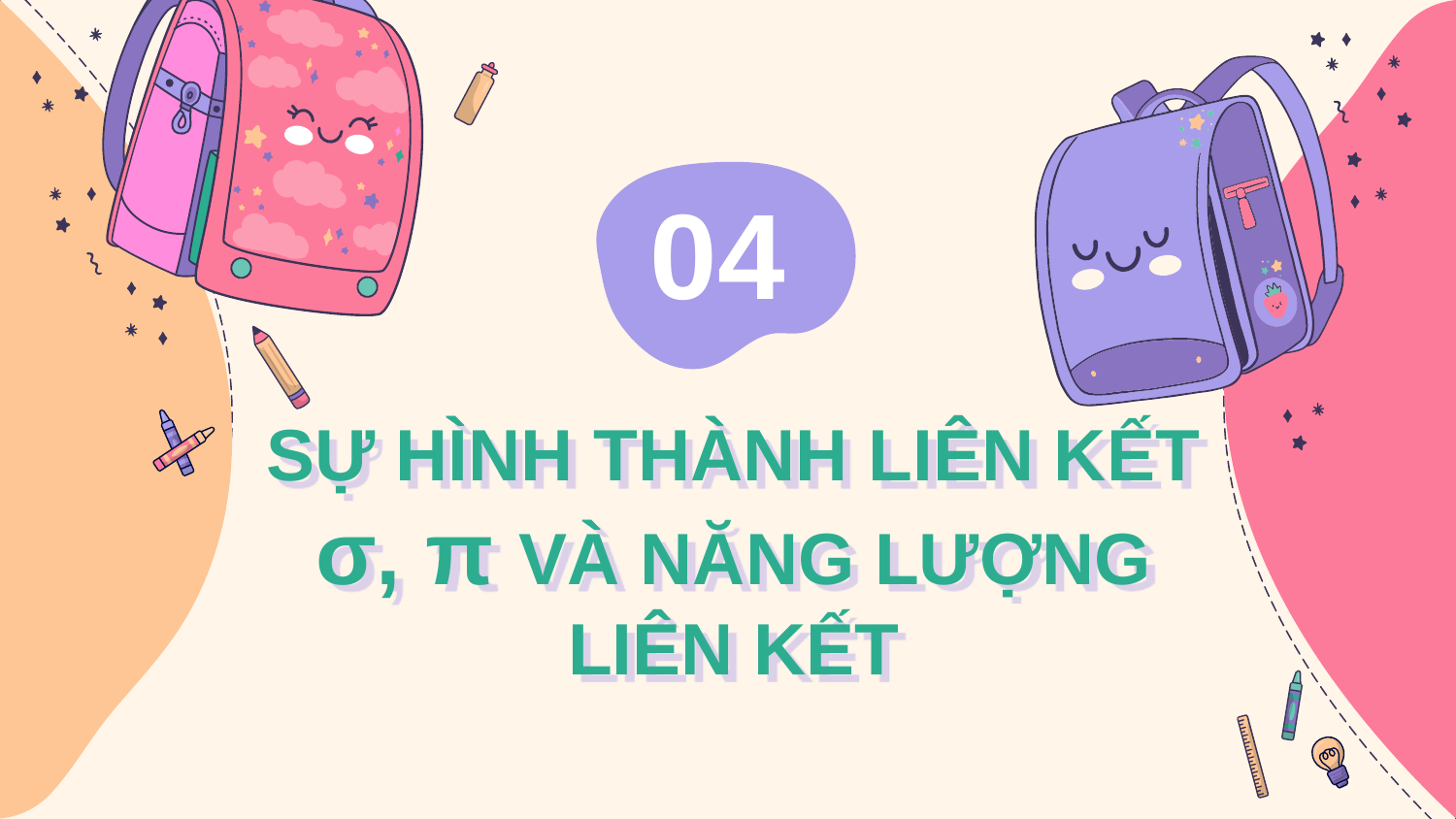

04

# SỰ HÌNH THÀNH LIÊN KẾT σ, π VÀ NĂNG LƯỢNG LIÊN KẾT